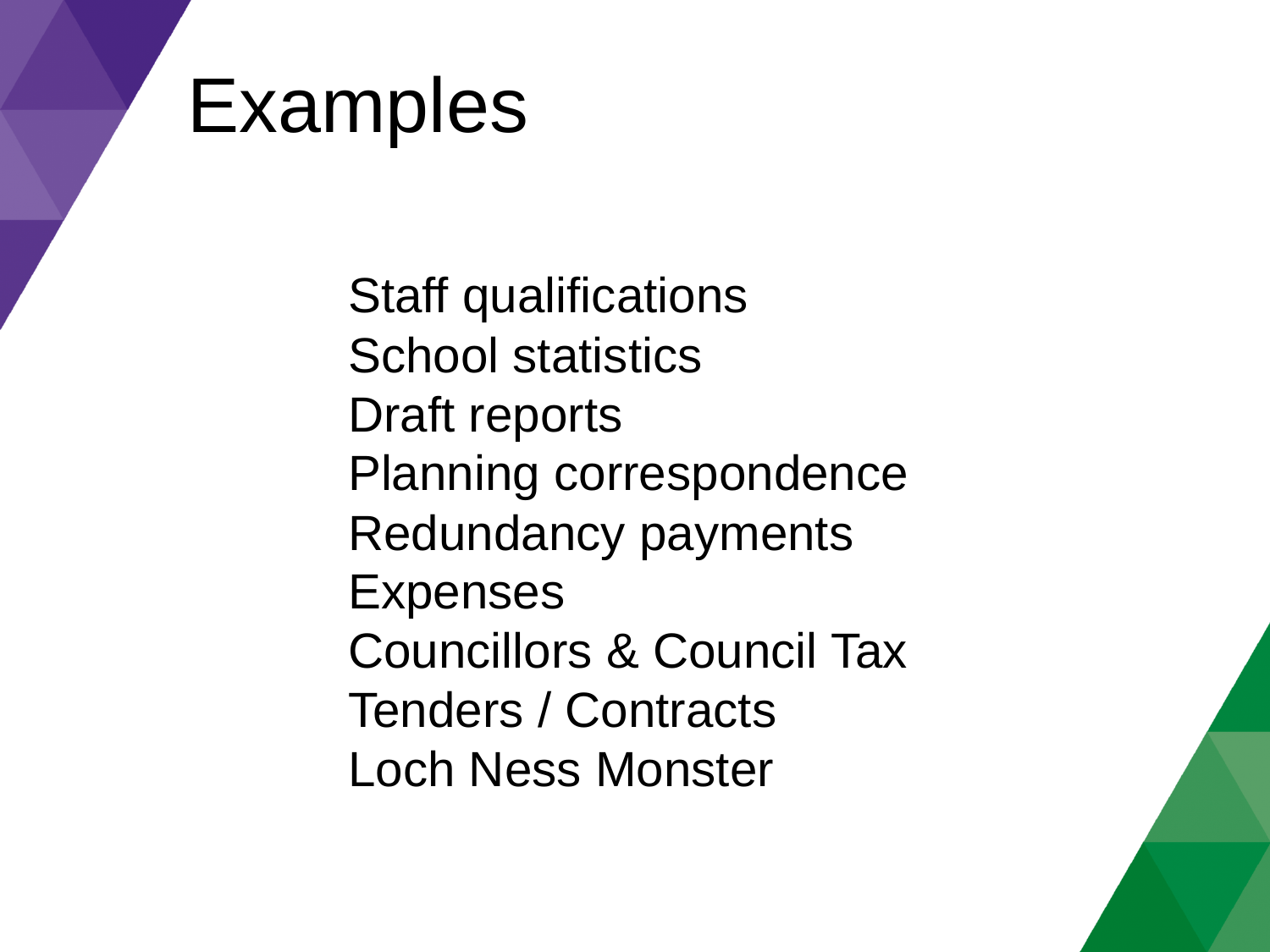

Examples
Staff qualifications
School statistics
Draft reports
Planning correspondence
Redundancy payments
Expenses
Councillors & Council Tax
Tenders / Contracts
Loch Ness Monster